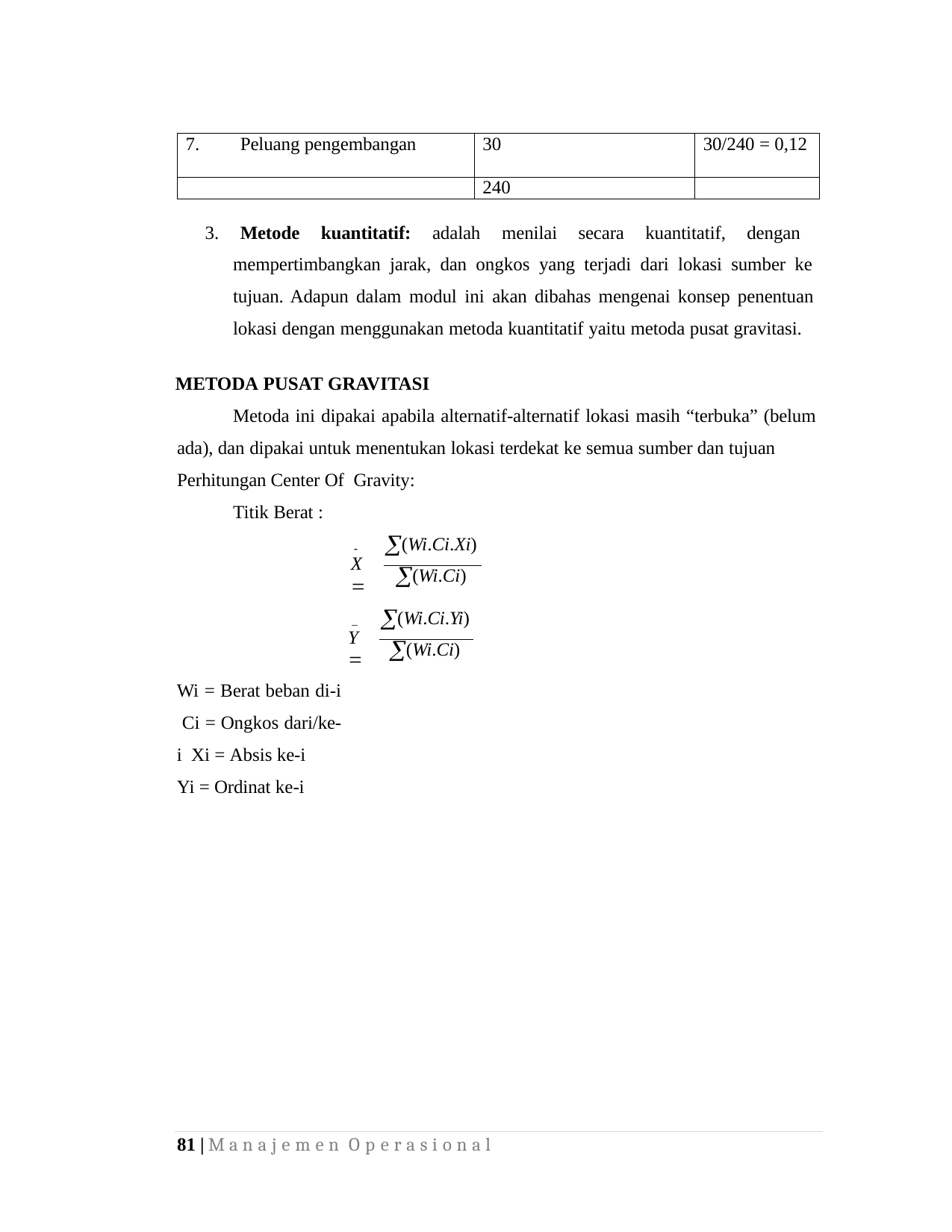

| 7. Peluang pengembangan | 30 | 30/240 = 0,12 |
| --- | --- | --- |
|  | 240 |  |
3. Metode kuantitatif: adalah menilai secara kuantitatif, dengan  mempertimbangkan jarak, dan ongkos yang terjadi dari lokasi sumber ke  tujuan. Adapun dalam modul ini akan dibahas mengenai konsep penentuan  lokasi dengan menggunakan metoda kuantitatif yaitu metoda pusat gravitasi.

METODA PUSAT GRAVITASI
Metoda ini dipakai apabila alternatif-alternatif lokasi masih “terbuka” (belum  ada), dan dipakai untuk menentukan lokasi terdekat ke semua sumber dan tujuan  Perhitungan Center Of  Gravity:
Titik Berat :
∑(Wi.Ci.Xi)
∑(Wi.Ci)
−
X =

∑(Wi.Ci.Yi)
∑(Wi.Ci)
_
Y =

Wi = Berat beban di-i  Ci = Ongkos dari/ke-i  Xi = Absis ke-i
Yi = Ordinat ke-i
81 | M a n a j e m e n O p e r a s i o n a l